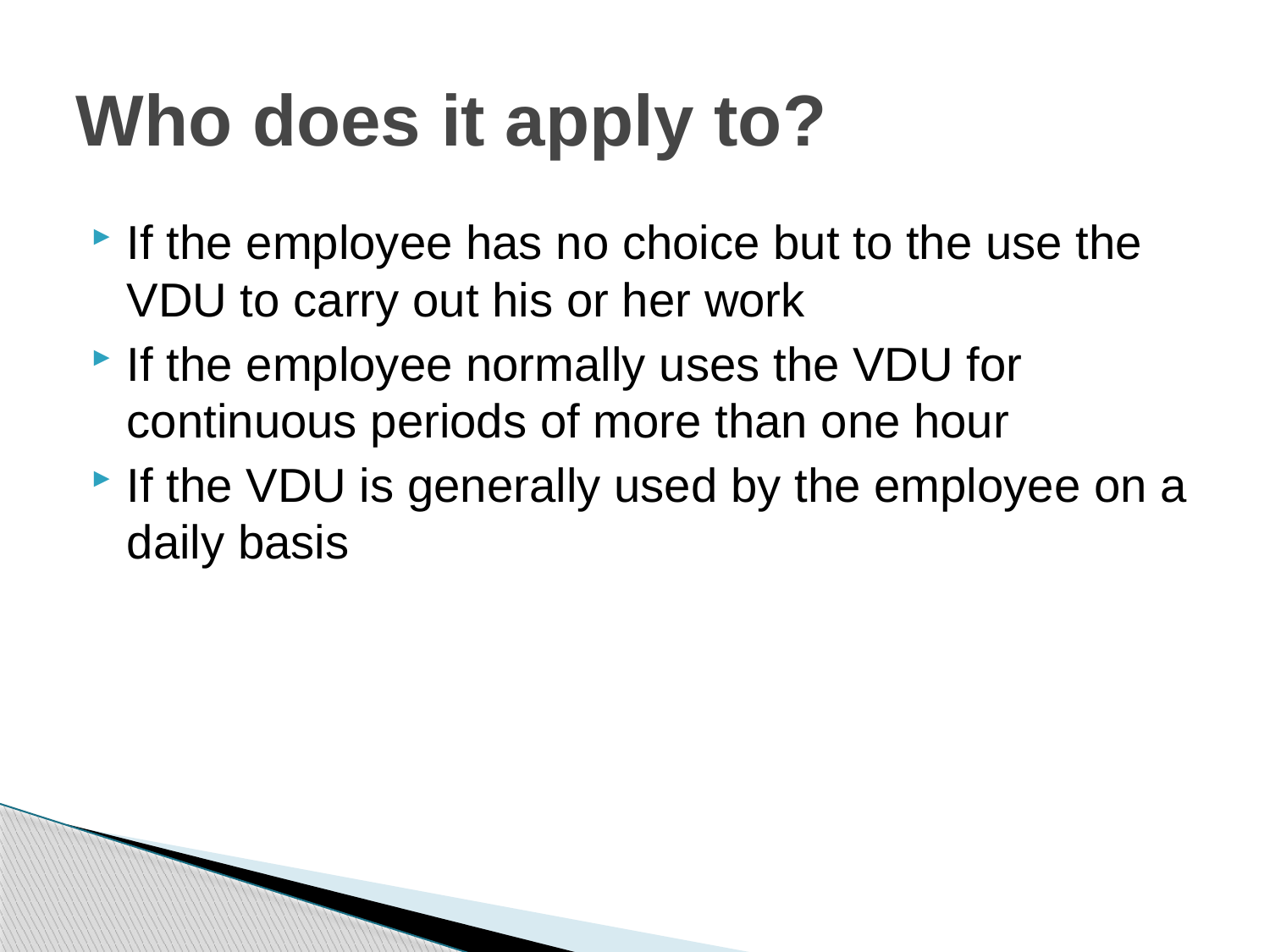

# Who does it apply to?
If the employee has no choice but to the use the VDU to carry out his or her work
If the employee normally uses the VDU for continuous periods of more than one hour
If the VDU is generally used by the employee on a daily basis